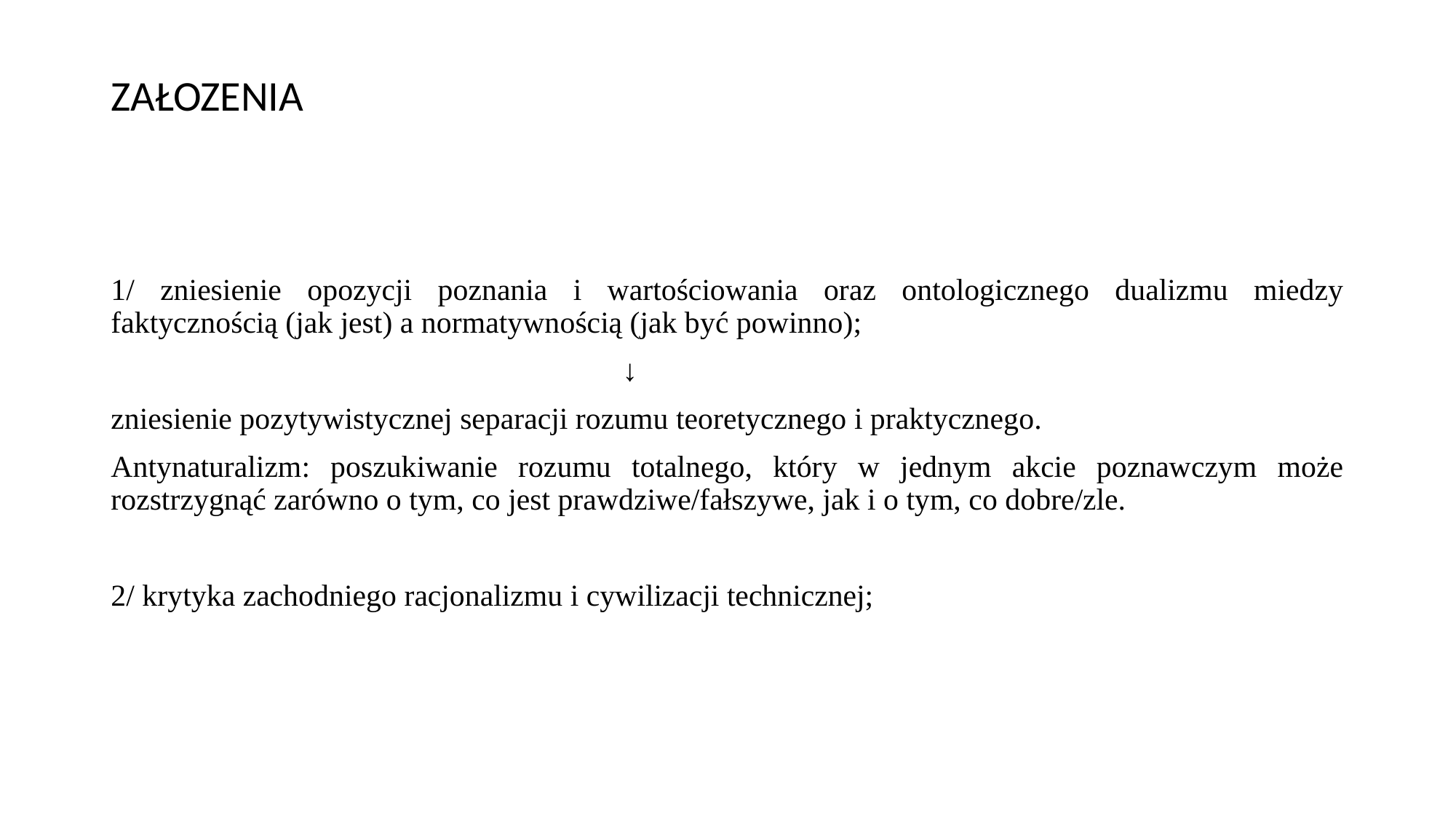

# ZAŁOZENIA
1/ zniesienie opozycji poznania i wartościowania oraz ontologicznego dualizmu miedzy faktycznością (jak jest) a normatywnością (jak być powinno);
                                                                   ↓
zniesienie pozytywistycznej separacji rozumu teoretycznego i praktycznego.
Antynaturalizm: poszukiwanie rozumu totalnego, który w jednym akcie poznawczym może rozstrzygnąć zarówno o tym, co jest prawdziwe/fałszywe, jak i o tym, co dobre/zle.

2/ krytyka zachodniego racjonalizmu i cywilizacji technicznej;